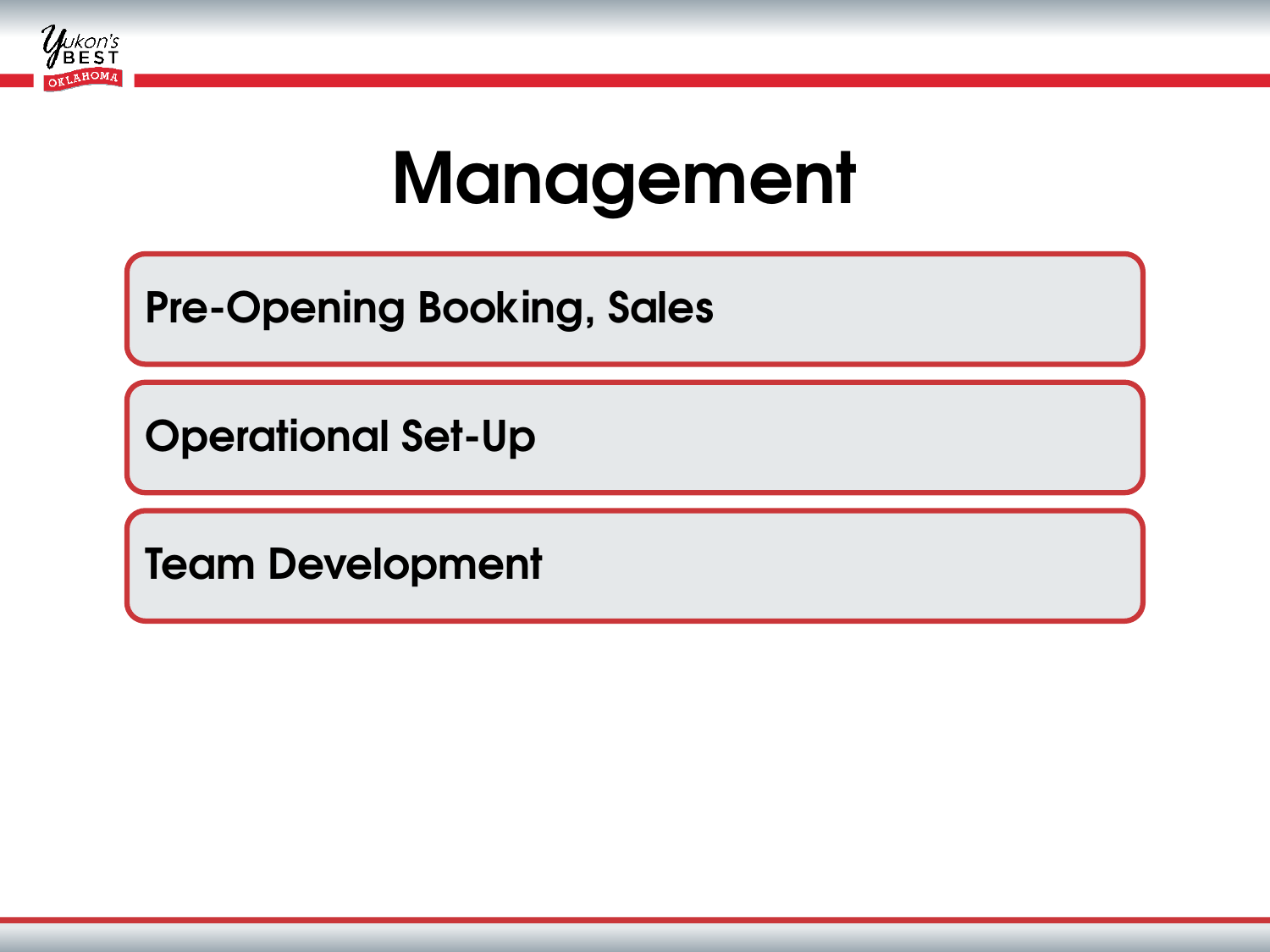

Management
Pre-Opening Booking, Sales
Operational Set-Up
Team Development